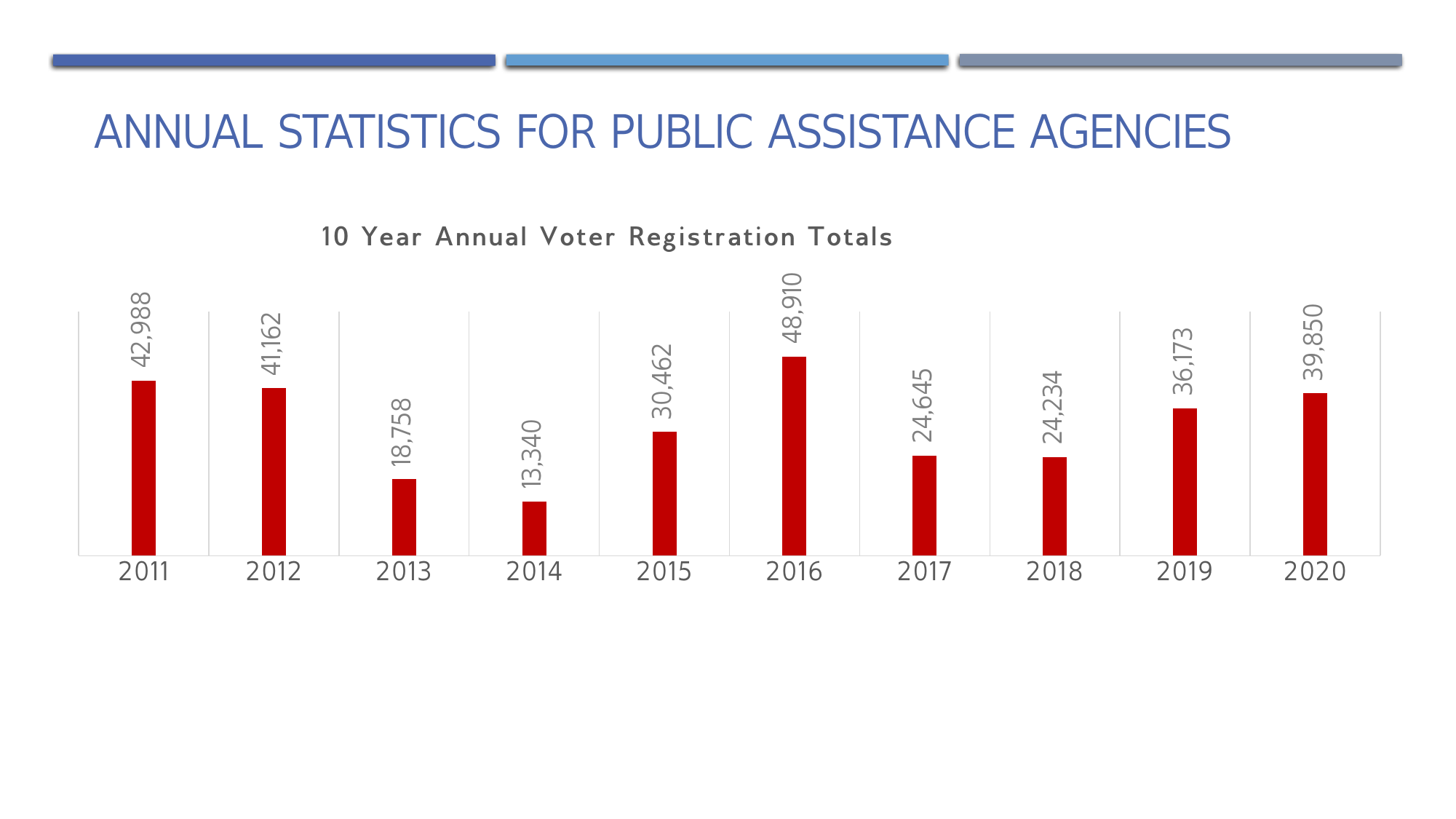

annual statistics for Public Assistance agencies

### Chart: 10 Year Annual Voter Registration Totals

| Category | Annual Totals |
|---|---|
| 2011 | 42988.0 |
| 2012 | 41162.0 |
| 2013 | 18758.0 |
| 2014 | 13340.0 |
| 2015 | 30462.0 |
| 2016 | 48910.0 |
| 2017 | 24645.0 |
| 2018 | 24234.0 |
| 2019 | 36173.0 |
| 2020 | 39850.0 |